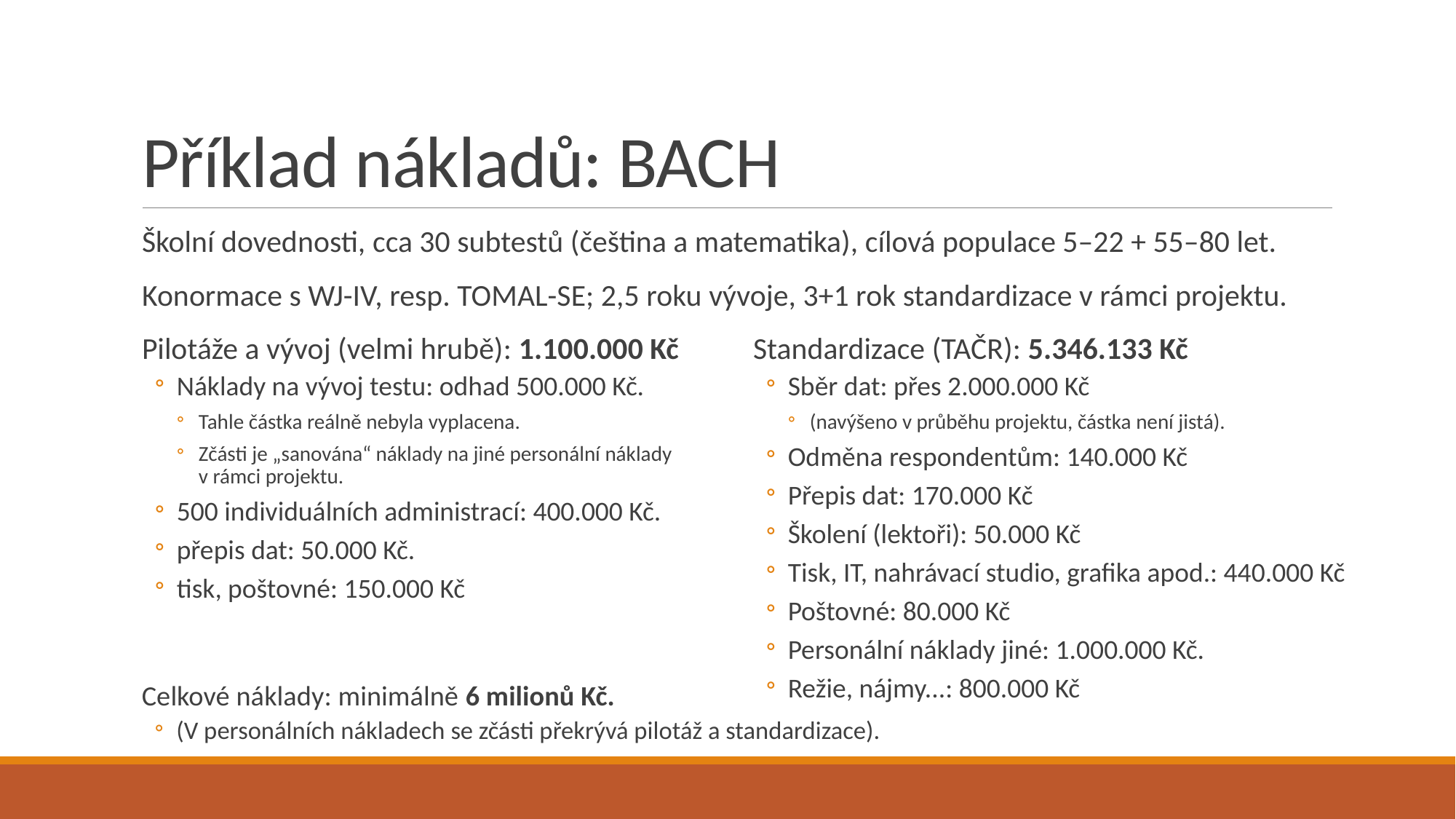

# Příklad nákladů: BACH
Školní dovednosti, cca 30 subtestů (čeština a matematika), cílová populace 5–22 + 55–80 let.
Konormace s WJ-IV, resp. TOMAL-SE; 2,5 roku vývoje, 3+1 rok standardizace v rámci projektu.
Standardizace (TAČR): 5.346.133 Kč
Sběr dat: přes 2.000.000 Kč
(navýšeno v průběhu projektu, částka není jistá).
Odměna respondentům: 140.000 Kč
Přepis dat: 170.000 Kč
Školení (lektoři): 50.000 Kč
Tisk, IT, nahrávací studio, grafika apod.: 440.000 Kč
Poštovné: 80.000 Kč
Personální náklady jiné: 1.000.000 Kč.
Režie, nájmy...: 800.000 Kč
Pilotáže a vývoj (velmi hrubě): 1.100.000 Kč
Náklady na vývoj testu: odhad 500.000 Kč.
Tahle částka reálně nebyla vyplacena.
Zčásti je „sanována“ náklady na jiné personální náklady v rámci projektu.
500 individuálních administrací: 400.000 Kč.
přepis dat: 50.000 Kč.
tisk, poštovné: 150.000 Kč
Celkové náklady: minimálně 6 milionů Kč.
(V personálních nákladech se zčásti překrývá pilotáž a standardizace).